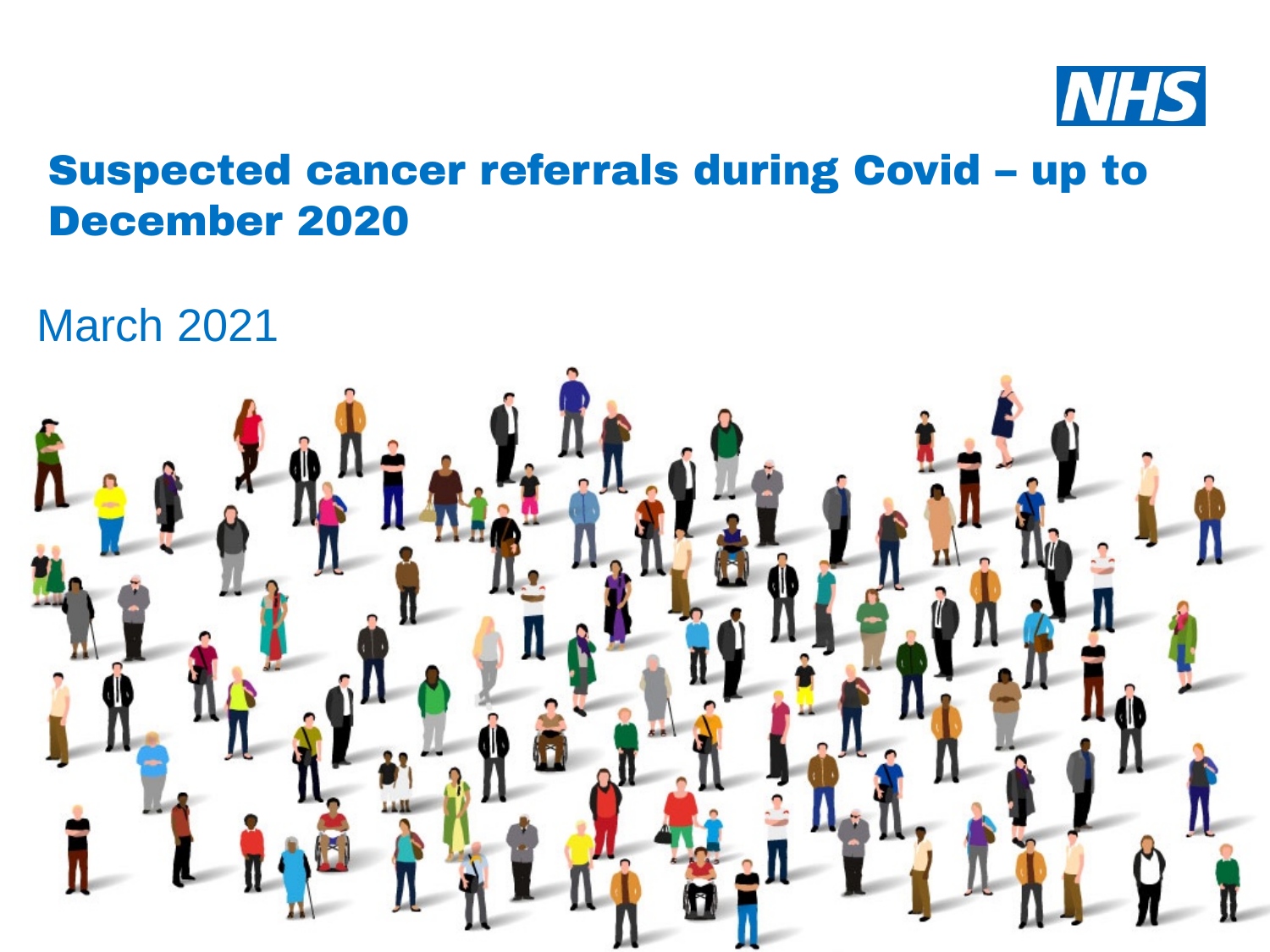

# Suspected cancer referrals during Covid – up to December 2020
March 2021